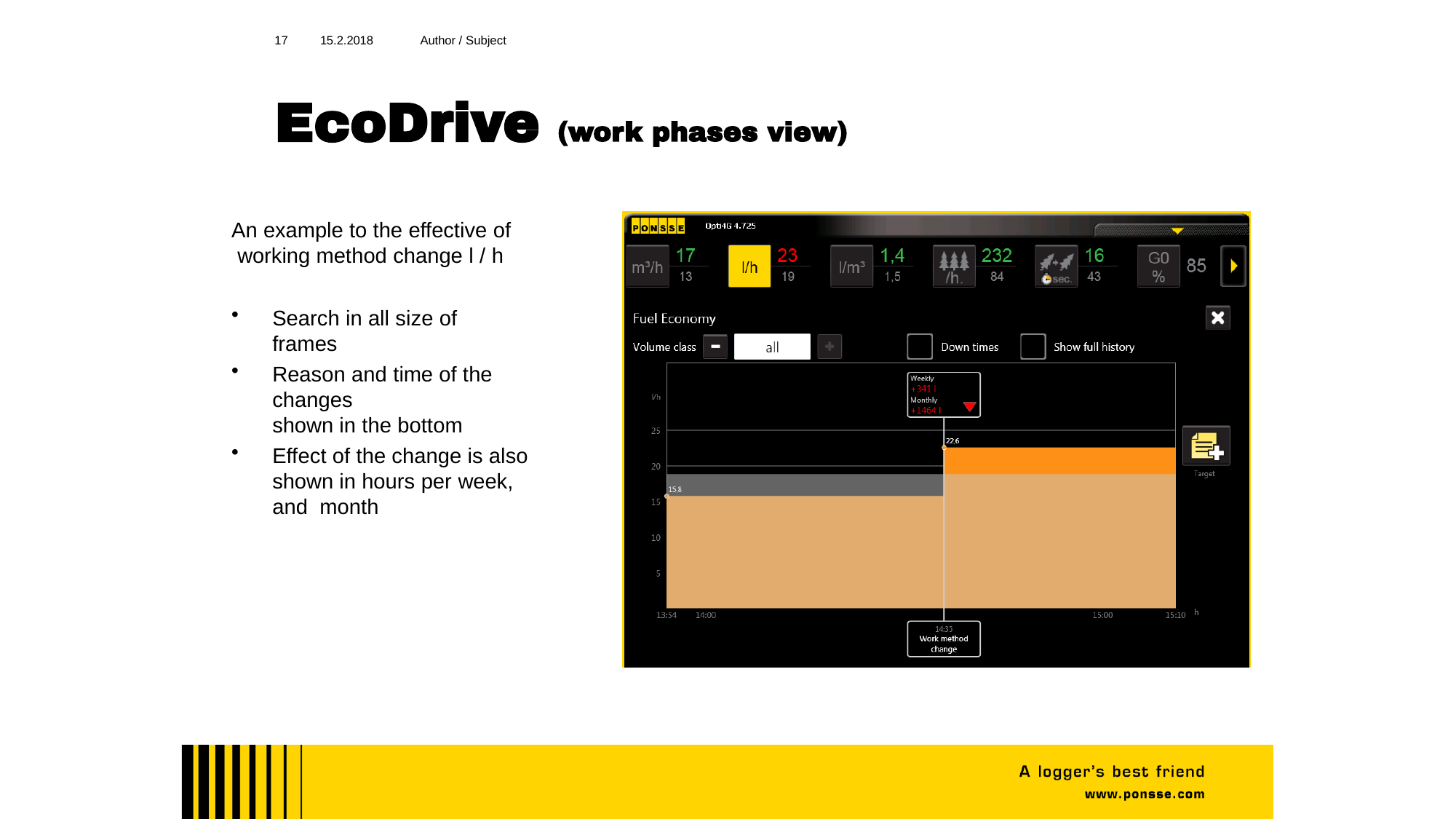

17
15.2.2018
Author / Subject
EcoDrive (work phases view)
An example to the effective of  working method change l / h

Search in all size of frames
Reason and time of the changes
shown in the bottom
Effect of the change is also  shown in hours per week, and  month